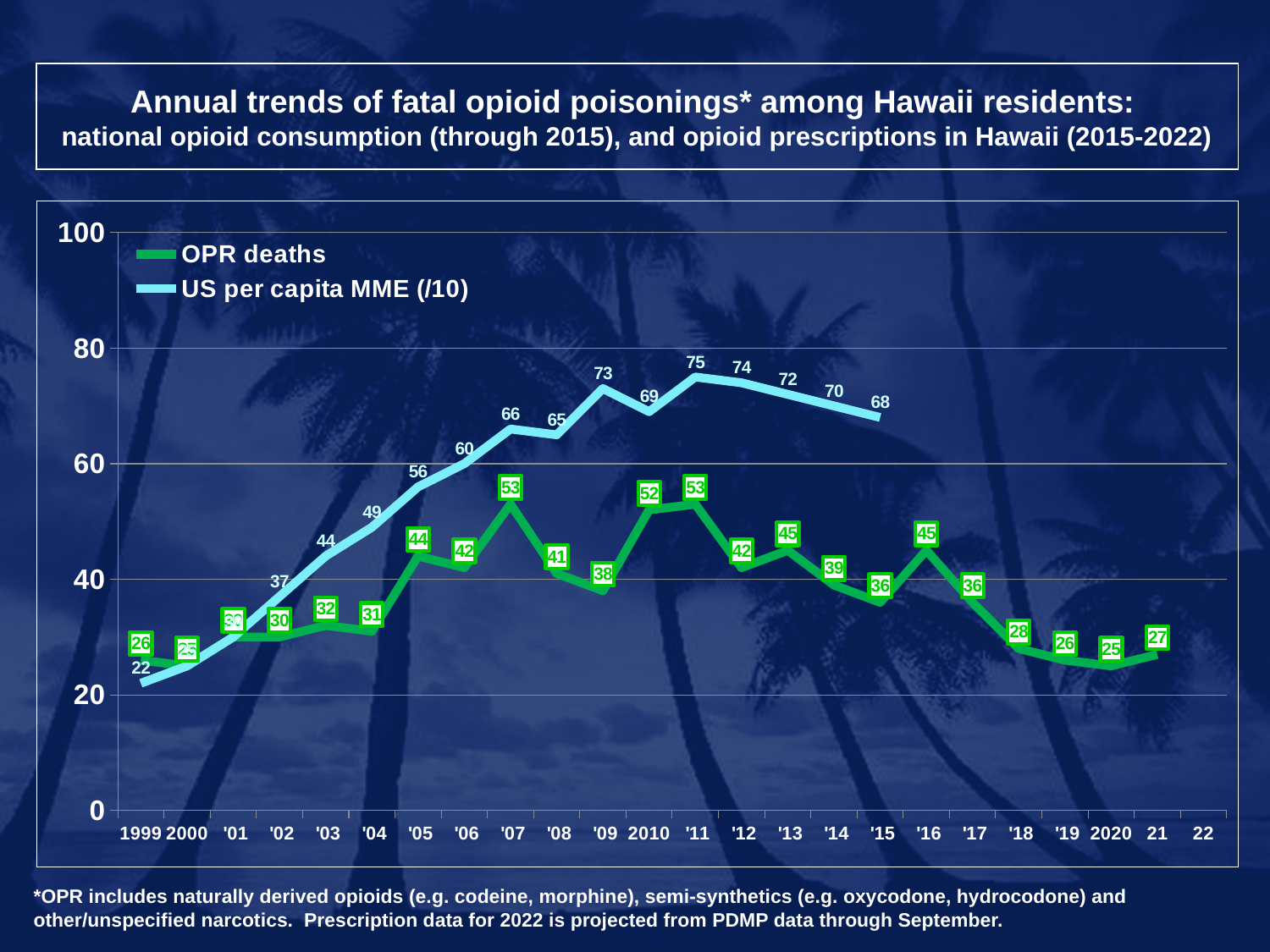

# Annual trends of fatal opioid poisonings* among Hawaii residents: national opioid consumption (through 2015), and opioid prescriptions in Hawaii (2015-2022)

### Chart

| Category | OPR deaths | US per capita MME (/10) |
|---|---|---|
| 1999 | 26.0 | 22.0 |
| 2000 | 25.0 | 25.0 |
|  '01 | 30.0 | 30.0 |
|  '02 | 30.0 | 37.0 |
|  '03 | 32.0 | 44.0 |
|  '04 | 31.0 | 49.0 |
|  '05 | 44.0 | 56.0 |
|  '06 | 42.0 | 60.0 |
|  '07 | 53.0 | 66.0 |
|  '08 | 41.0 | 65.0 |
|  '09 | 38.0 | 73.0 |
| 2010 | 52.0 | 69.0 |
|  '11 | 53.0 | 75.0 |
|  '12 | 42.0 | 74.0 |
|  '13 | 45.0 | 72.0 |
|  '14 | 39.0 | 70.0 |
|  '15 | 36.0 | 68.0 |
|  '16 | 45.0 | None |
|  '17 | 36.0 | None |
|  '18 | 28.0 | None |
|  '19 | 26.0 | None |
| 2020 | 25.0 | None |
| 21 | 27.0 | None |
| 22 | None | None |
*OPR includes naturally derived opioids (e.g. codeine, morphine), semi-synthetics (e.g. oxycodone, hydrocodone) and other/unspecified narcotics.  Prescription data for 2022 is projected from PDMP data through September.